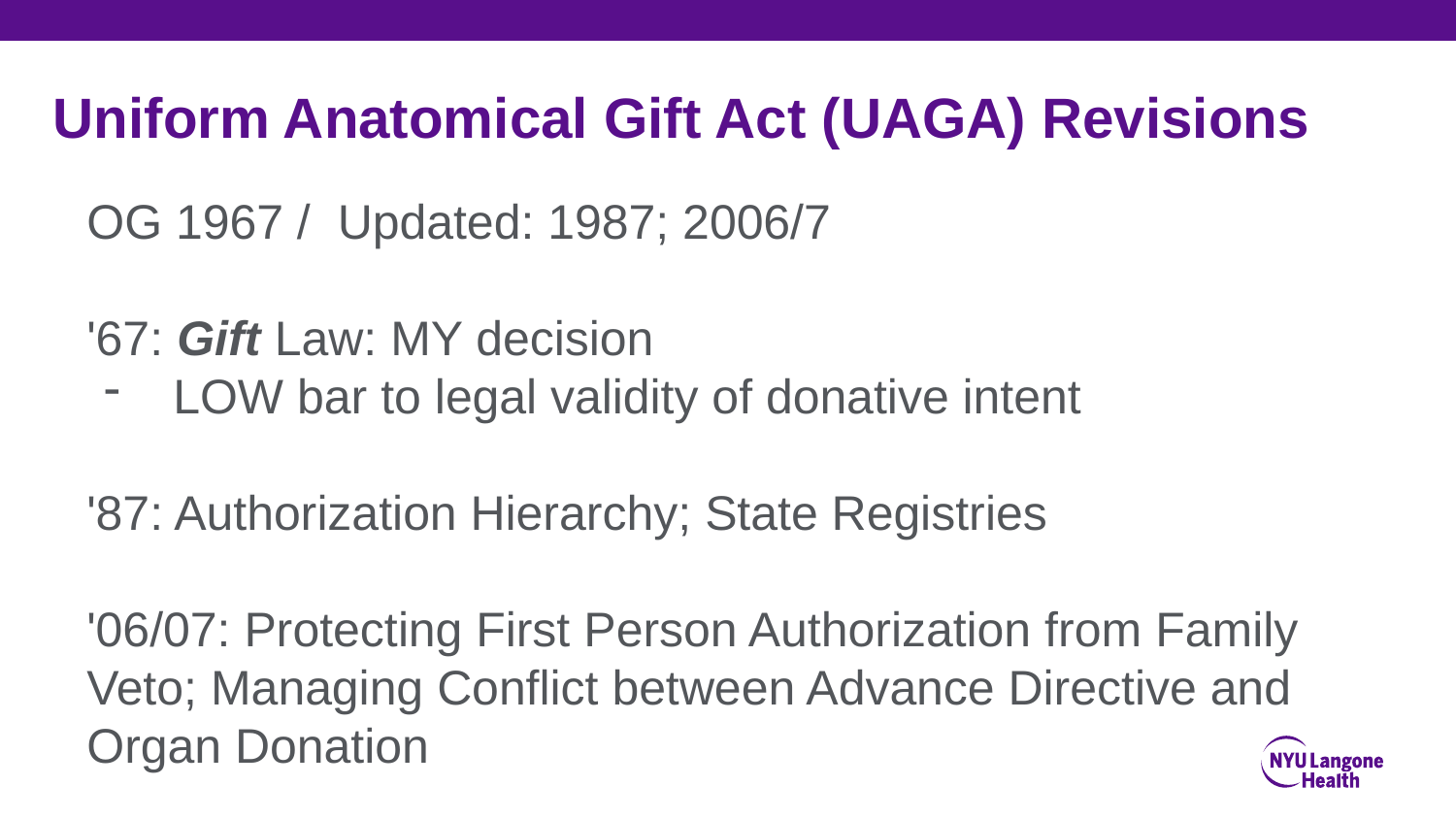

# Uniform Anatomical Gift Act (UAGA) Revisions
OG 1967 /  Updated: 1987; 2006/7

'67: Gift Law: MY decision
 LOW bar to legal validity of donative intent

'87: Authorization Hierarchy; State Registries

'06/07: Protecting First Person Authorization from Family Veto; Managing Conflict between Advance Directive and Organ Donation